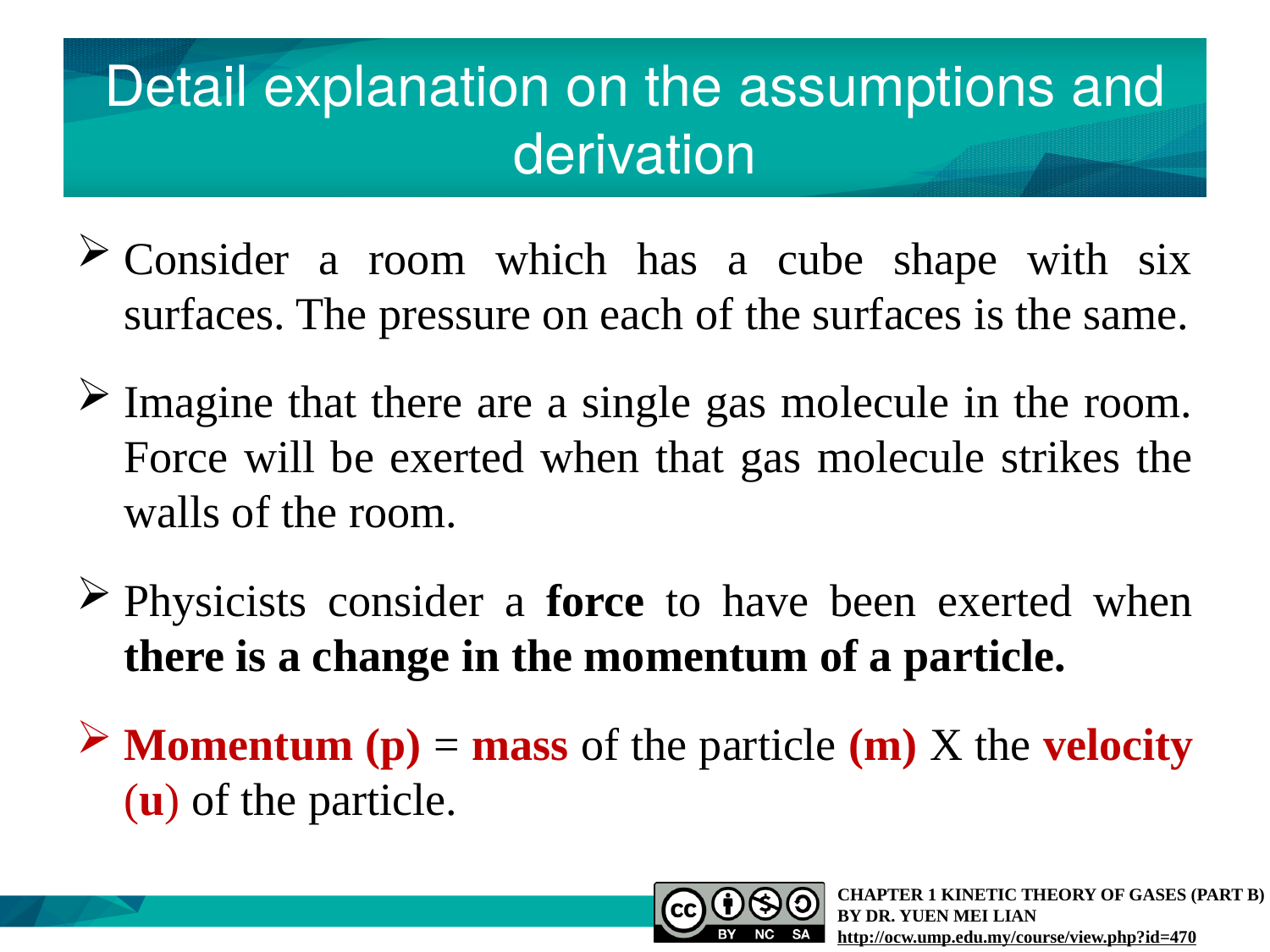

# Detail explanation on the assumptions and derivation
Consider a room which has a cube shape with six surfaces. The pressure on each of the surfaces is the same.

Imagine that there are a single gas molecule in the room. Force will be exerted when that gas molecule strikes the walls of the room.

Physicists consider a force to have been exerted when there is a change in the momentum of a particle.

Momentum (p) = mass of the particle (m) X the velocity (u) of the particle.